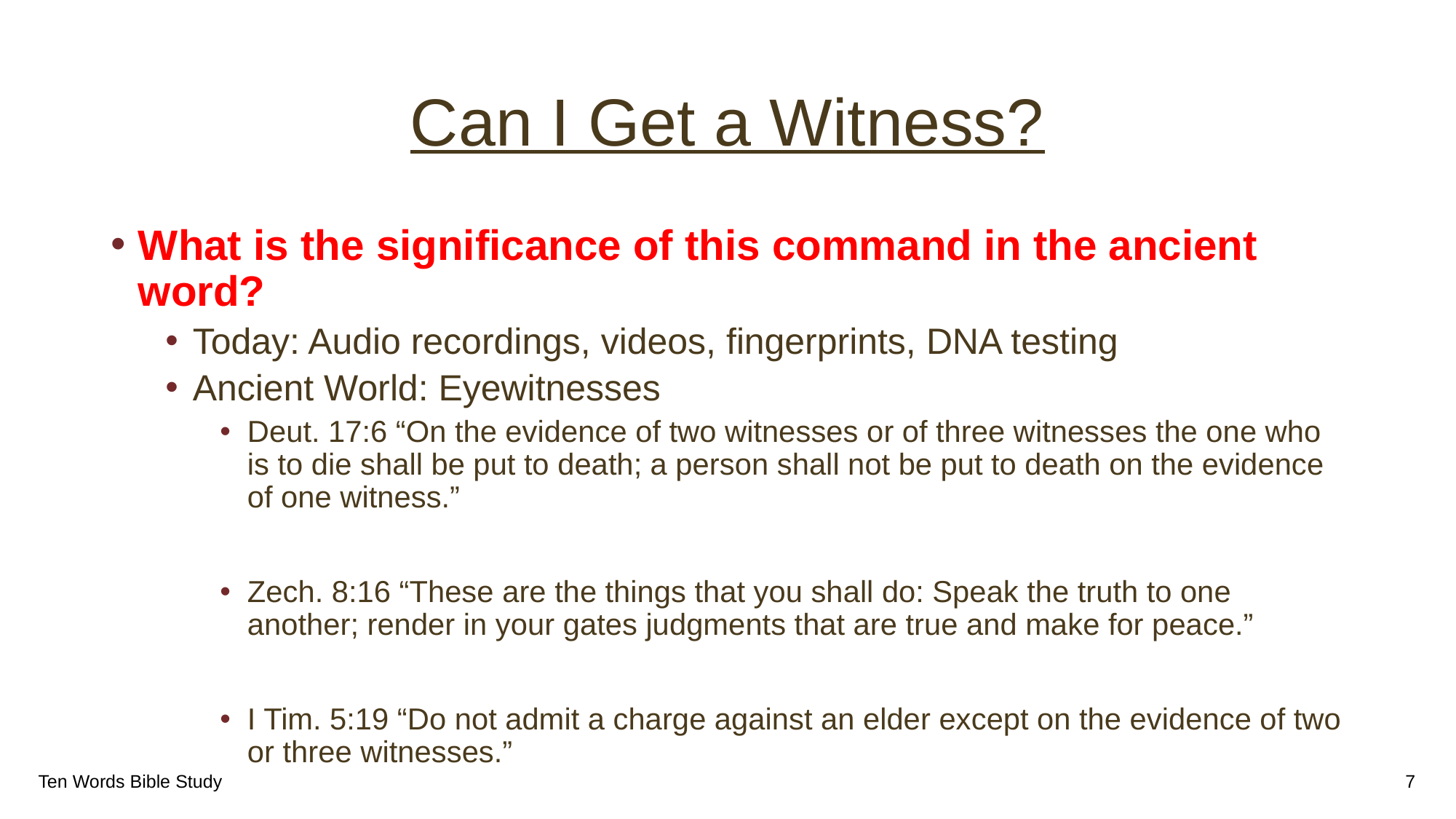

# Can I Get a Witness?
What is the significance of this command in the ancient word?
Today: Audio recordings, videos, fingerprints, DNA testing
Ancient World: Eyewitnesses
Deut. 17:6 “On the evidence of two witnesses or of three witnesses the one who is to die shall be put to death; a person shall not be put to death on the evidence of one witness.”

Zech. 8:16 “These are the things that you shall do: Speak the truth to one another; render in your gates judgments that are true and make for peace.”

I Tim. 5:19 “Do not admit a charge against an elder except on the evidence of two or three witnesses.”
Ten Words Bible Study
7